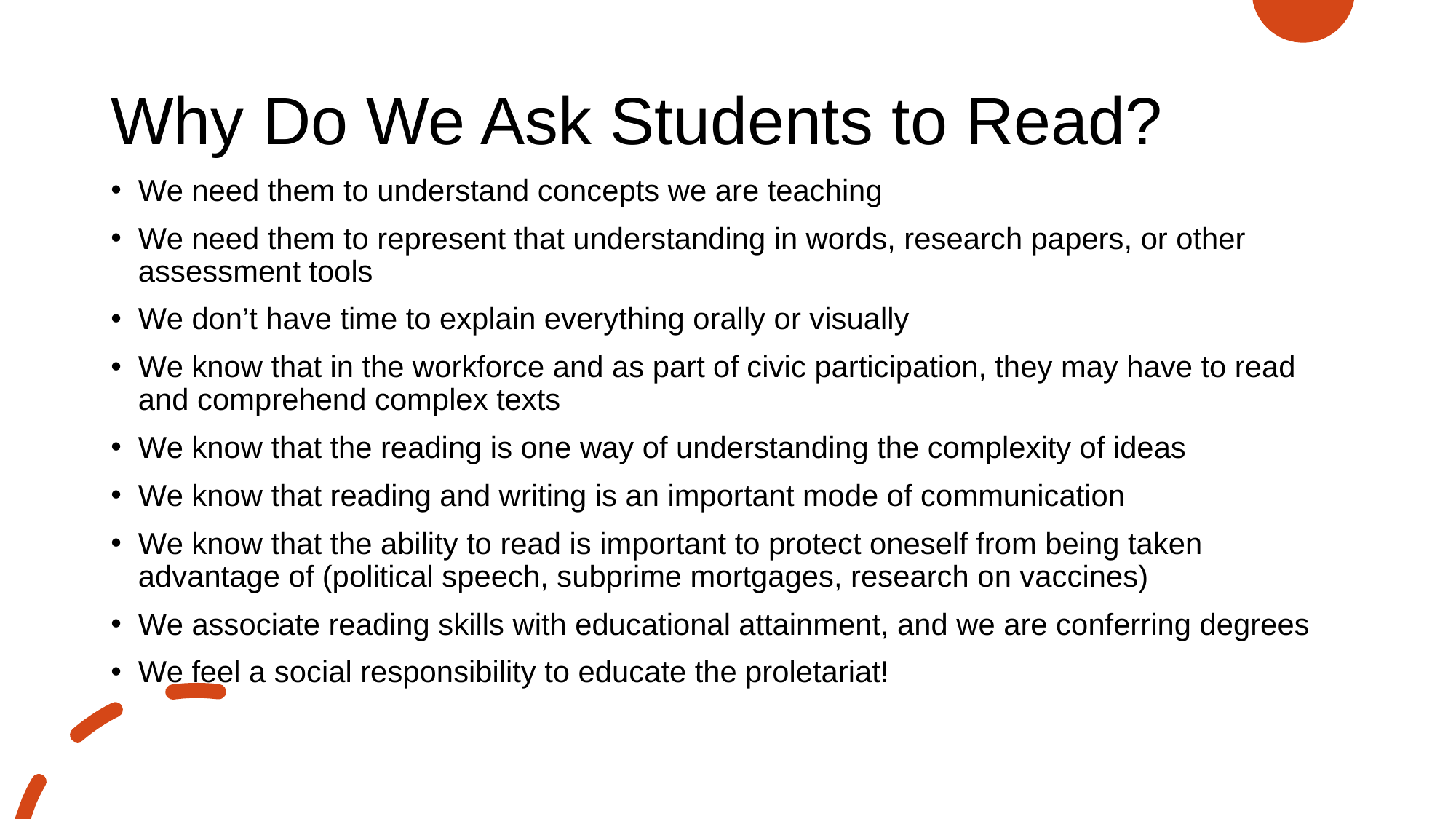

# Why Do We Ask Students to Read?
We need them to understand concepts we are teaching
We need them to represent that understanding in words, research papers, or other assessment tools
We don’t have time to explain everything orally or visually
We know that in the workforce and as part of civic participation, they may have to read and comprehend complex texts
We know that the reading is one way of understanding the complexity of ideas
We know that reading and writing is an important mode of communication
We know that the ability to read is important to protect oneself from being taken advantage of (political speech, subprime mortgages, research on vaccines)
We associate reading skills with educational attainment, and we are conferring degrees
We feel a social responsibility to educate the proletariat!